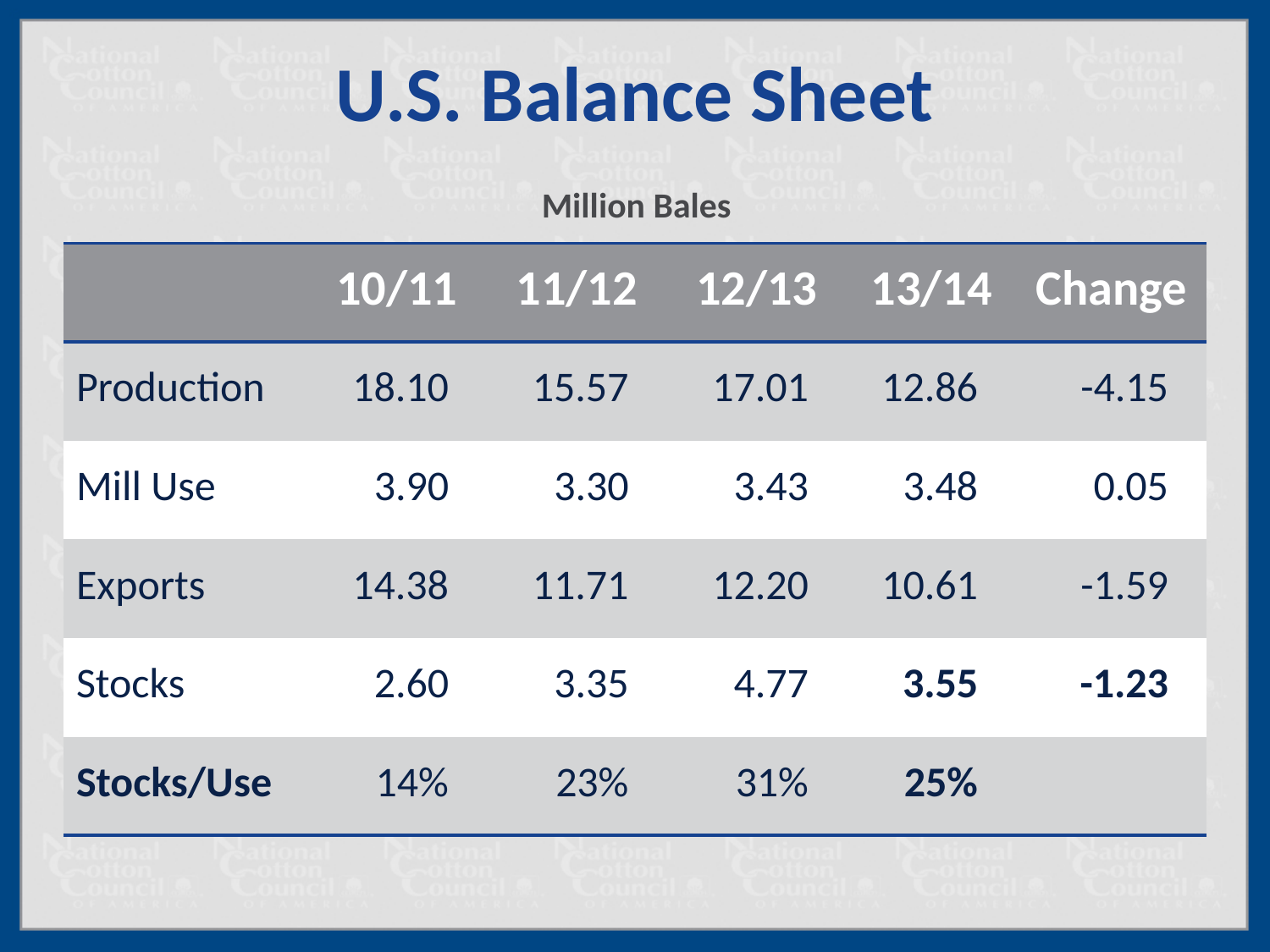

# U.S. Balance Sheet
Million Bales
|  | 10/11 | 11/12 | 12/13 | 13/14 | Change |
| --- | --- | --- | --- | --- | --- |
| Production | 18.10 | 15.57 | 17.01 | 12.86 | -4.15 |
| Mill Use | 3.90 | 3.30 | 3.43 | 3.48 | 0.05 |
| Exports | 14.38 | 11.71 | 12.20 | 10.61 | -1.59 |
| Stocks | 2.60 | 3.35 | 4.77 | 3.55 | -1.23 |
| Stocks/Use | 14% | 23% | 31% | 25% |  |